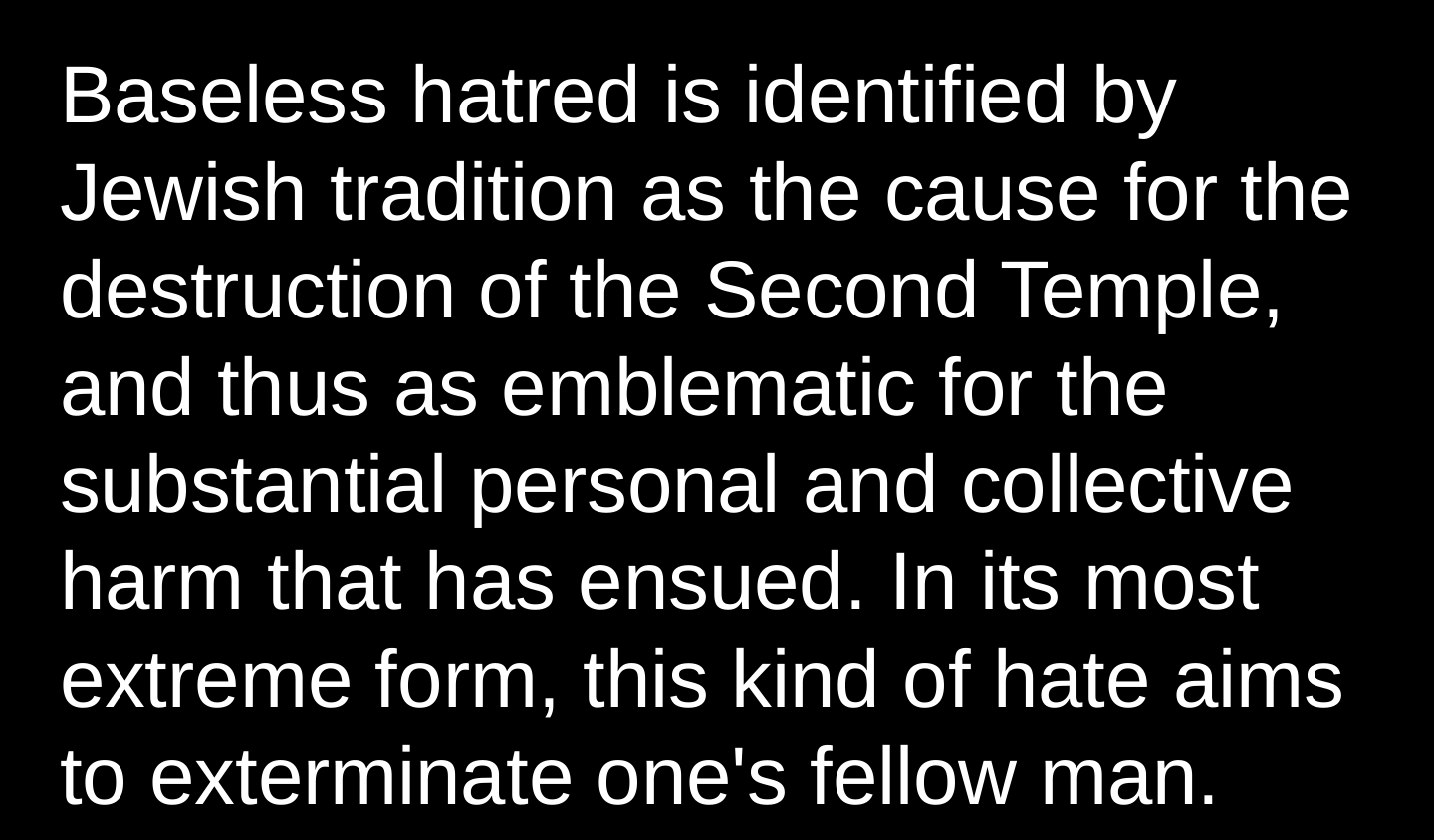

Baseless hatred is identified by Jewish tradition as the cause for the destruction of the Second Temple, and thus as emblematic for the substantial personal and collective harm that has ensued. In its most extreme form, this kind of hate aims to exterminate one's fellow man.